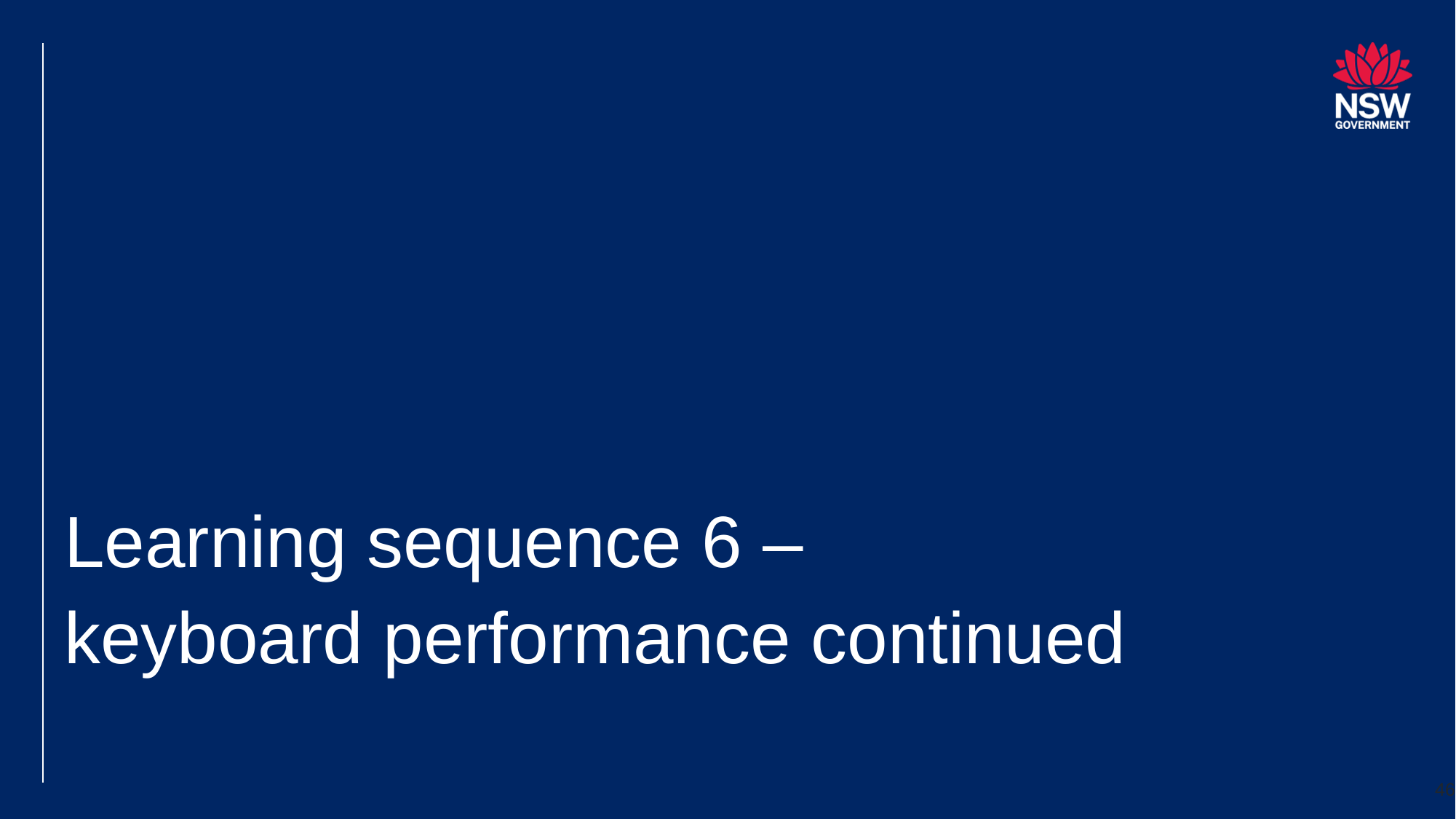

# Learning sequence 6 – keyboard performance continued
46